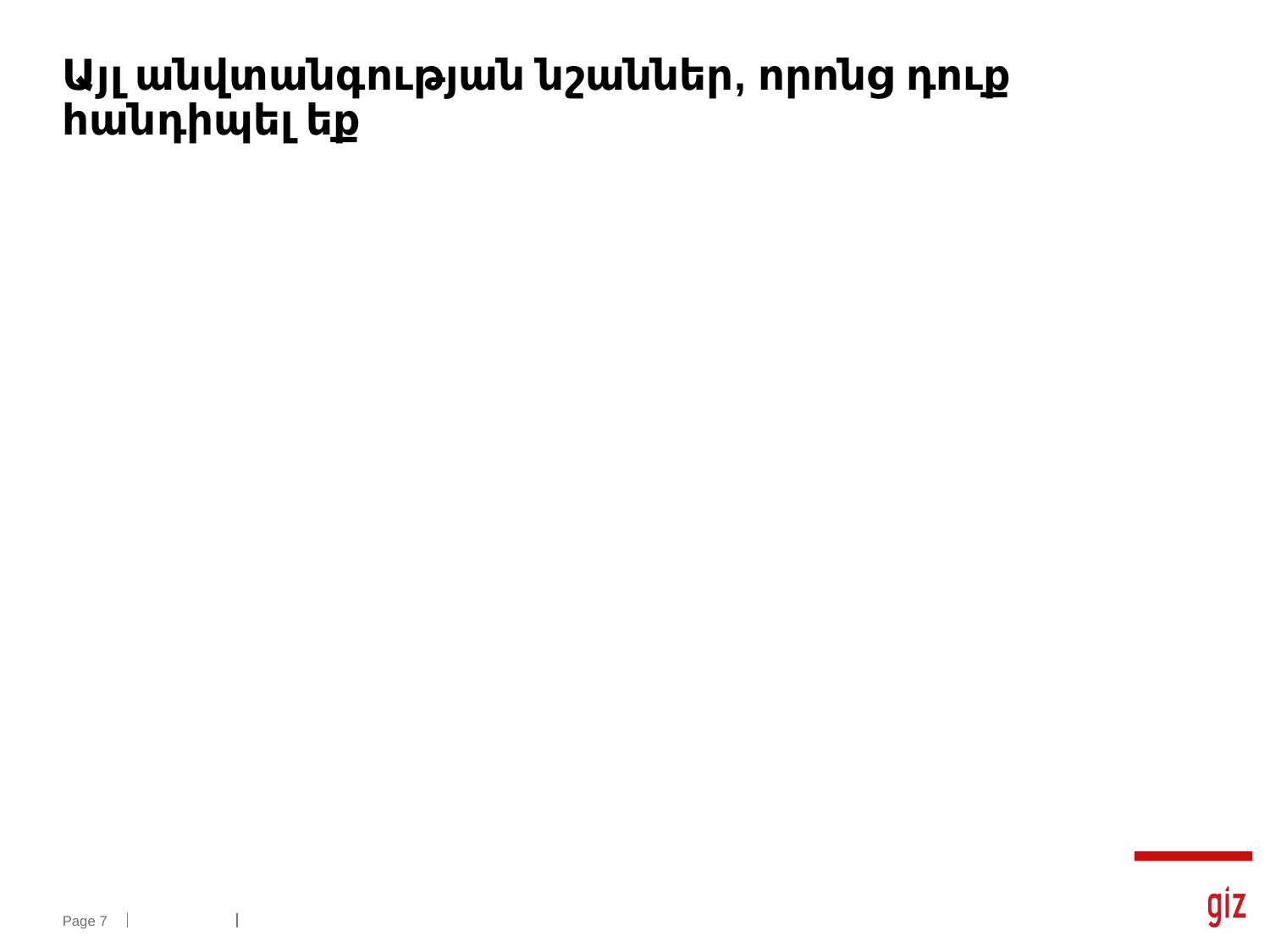

# Այլ անվտանգության նշաններ, որոնց դուք հանդիպել եք
Page 7